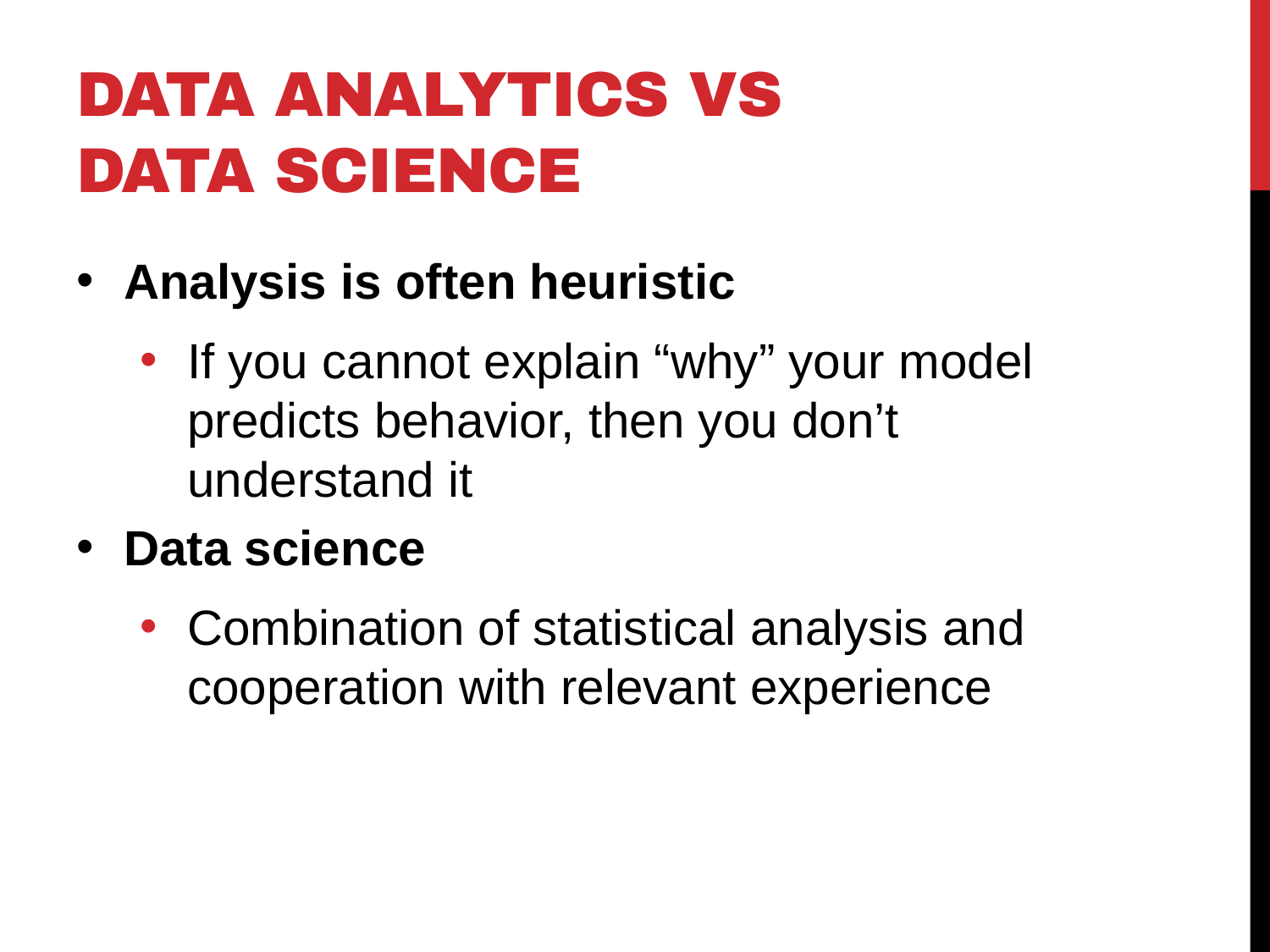

# Data analytics vs Data science
Analysis is often heuristic
If you cannot explain “why” your model predicts behavior, then you don’t understand it
Data science
Combination of statistical analysis and cooperation with relevant experience